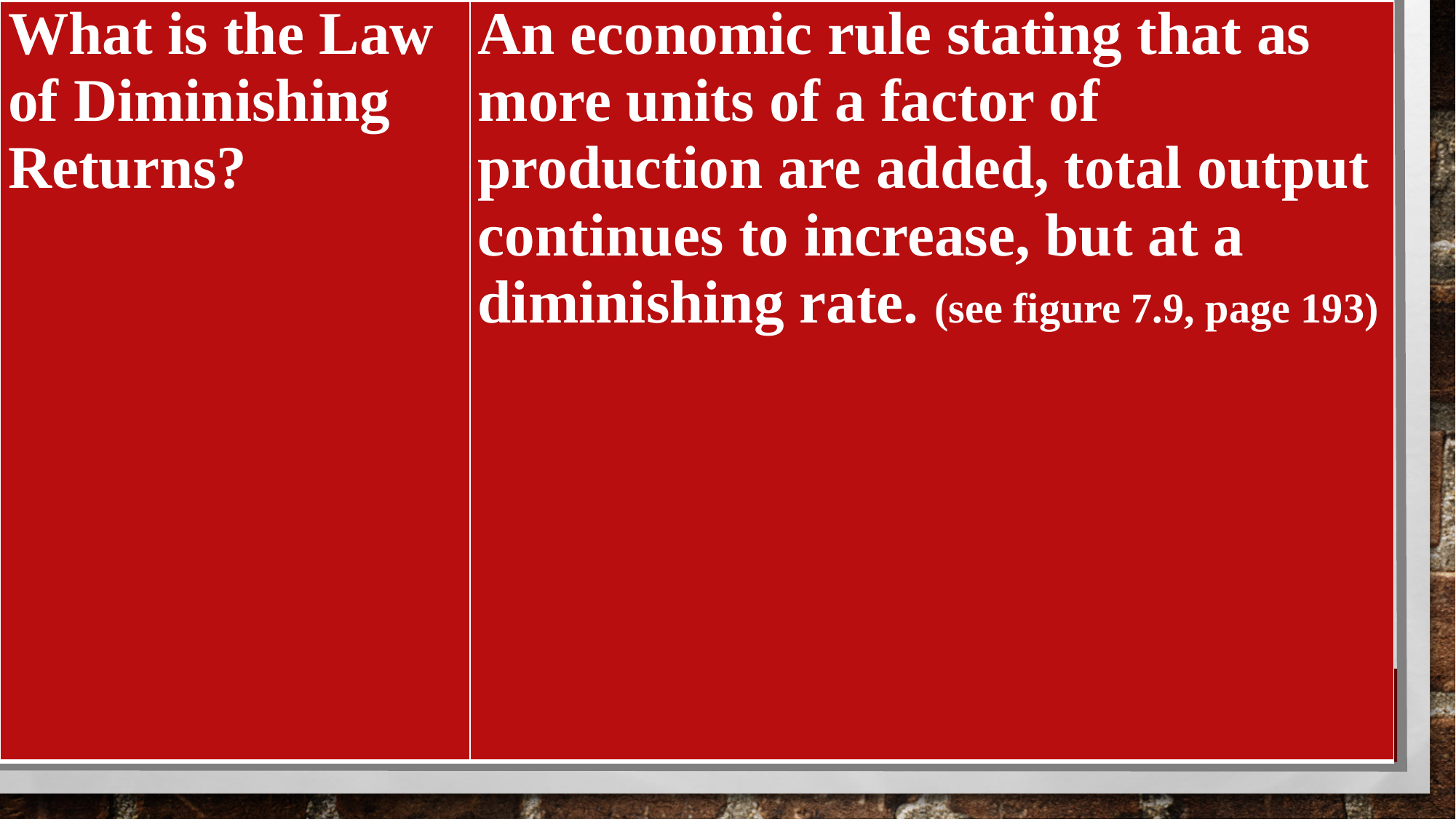

| What is the Law of Diminishing Returns? | An economic rule stating that as more units of a factor of production are added, total output continues to increase, but at a diminishing rate. (see figure 7.9, page 193) |
| --- | --- |